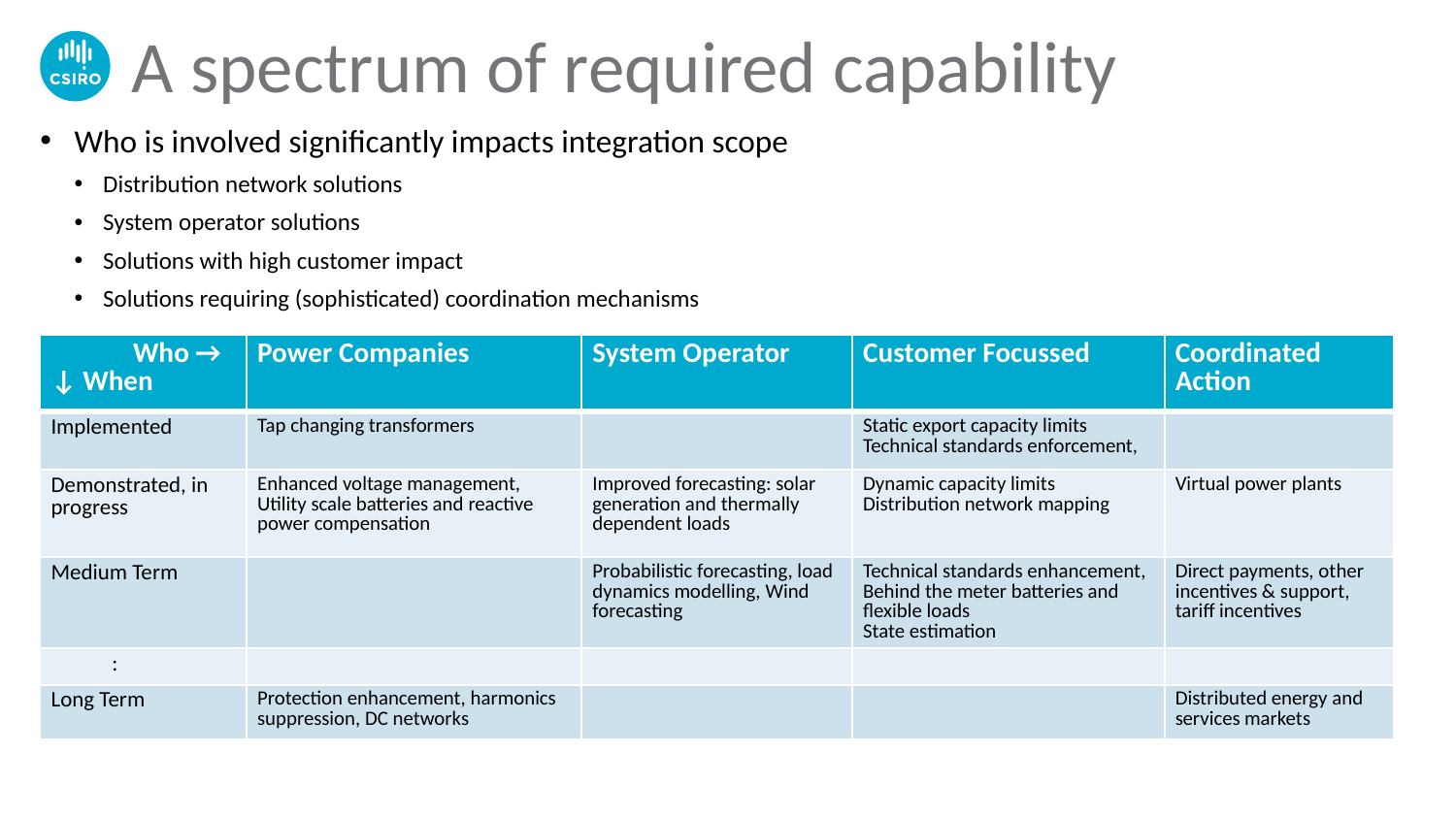

# A spectrum of required capability
Who is involved significantly impacts integration scope
Distribution network solutions
System operator solutions
Solutions with high customer impact
Solutions requiring (sophisticated) coordination mechanisms

| Who → ↓ When | Power Companies | System Operator | Customer Focussed | Coordinated Action |
| --- | --- | --- | --- | --- |
| Implemented | Tap changing transformers |  | Static export capacity limits Technical standards enforcement, |  |
| Demonstrated, in progress | Enhanced voltage management, Utility scale batteries and reactive power compensation | Improved forecasting: solar generation and thermally dependent loads | Dynamic capacity limits Distribution network mapping | Virtual power plants |
| Medium Term |  | Probabilistic forecasting, load dynamics modelling, Wind forecasting | Technical standards enhancement, Behind the meter batteries and flexible loads State estimation | Direct payments, other incentives & support, tariff incentives |
| : |  |  |  |  |
| Long Term | Protection enhancement, harmonics suppression, DC networks |  |  | Distributed energy and services markets |